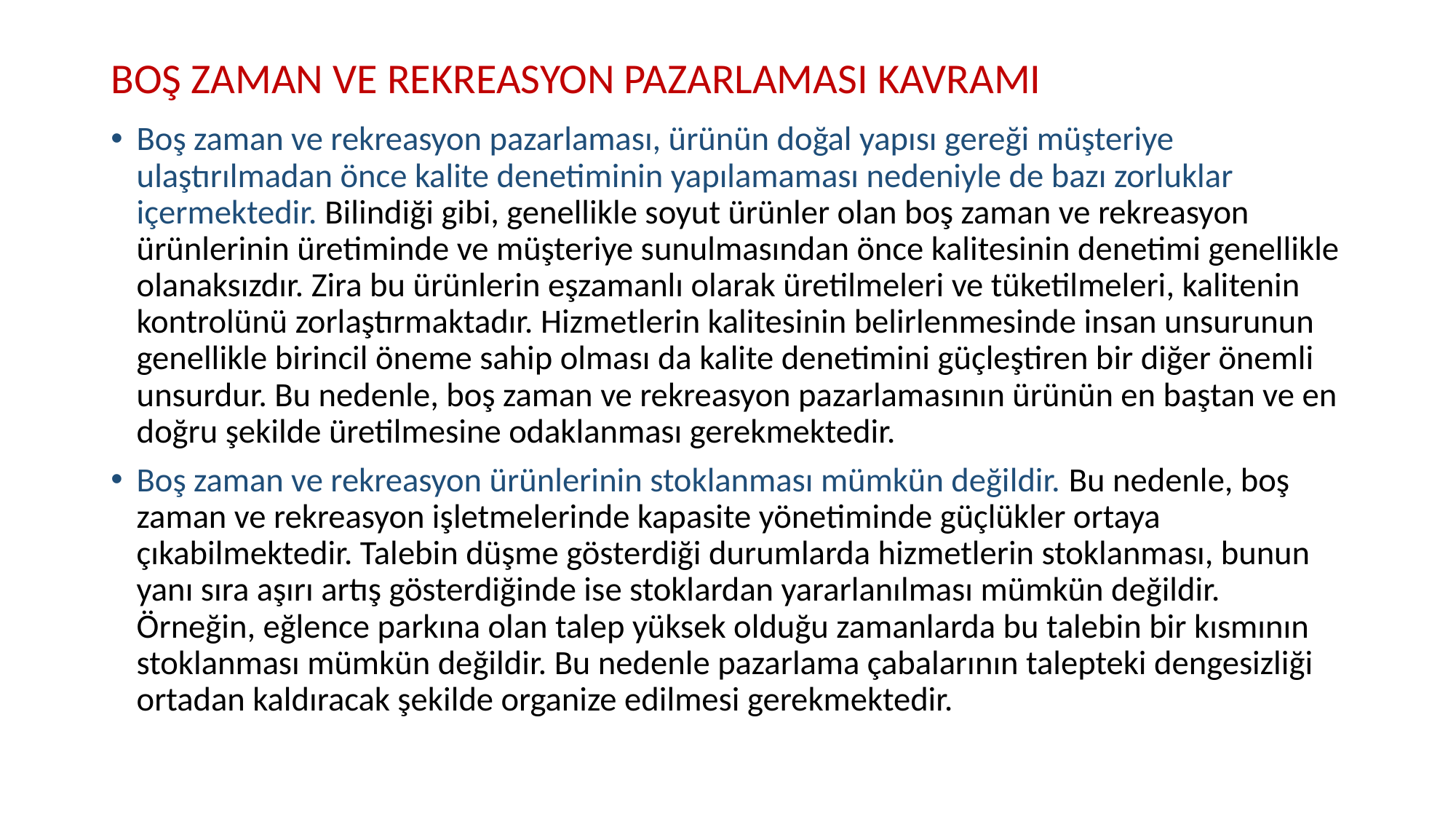

# BOŞ ZAMAN VE REKREASYON PAZARLAMASI KAVRAMI
Boş zaman ve rekreasyon pazarlaması, ürünün doğal yapısı gereği müşteriye ulaştırılmadan önce kalite denetiminin yapılamaması nedeniyle de bazı zorluklar içermektedir. Bilindiği gibi, genellikle soyut ürünler olan boş zaman ve rekreasyon ürünlerinin üretiminde ve müşteriye sunulmasından önce kalitesinin denetimi genellikle olanaksızdır. Zira bu ürünlerin eşzamanlı olarak üretilmeleri ve tüketilmeleri, kalitenin kontrolünü zorlaştırmaktadır. Hizmetlerin kalitesinin belirlenmesinde insan unsurunun genellikle birincil öneme sahip olması da kalite denetimini güçleştiren bir diğer önemli unsurdur. Bu nedenle, boş zaman ve rekreasyon pazarlamasının ürünün en baştan ve en doğru şekilde üretilmesine odaklanması gerekmektedir.
Boş zaman ve rekreasyon ürünlerinin stoklanması mümkün değildir. Bu nedenle, boş zaman ve rekreasyon işletmelerinde kapasite yönetiminde güçlükler ortaya çıkabilmektedir. Talebin düşme gösterdiği durumlarda hizmetlerin stoklanması, bunun yanı sıra aşırı artış gösterdiğinde ise stoklardan yararlanılması mümkün değildir. Örneğin, eğlence parkına olan talep yüksek olduğu zamanlarda bu talebin bir kısmının stoklanması mümkün değildir. Bu nedenle pazarlama çabalarının talepteki dengesizliği ortadan kaldıracak şekilde organize edilmesi gerekmektedir.